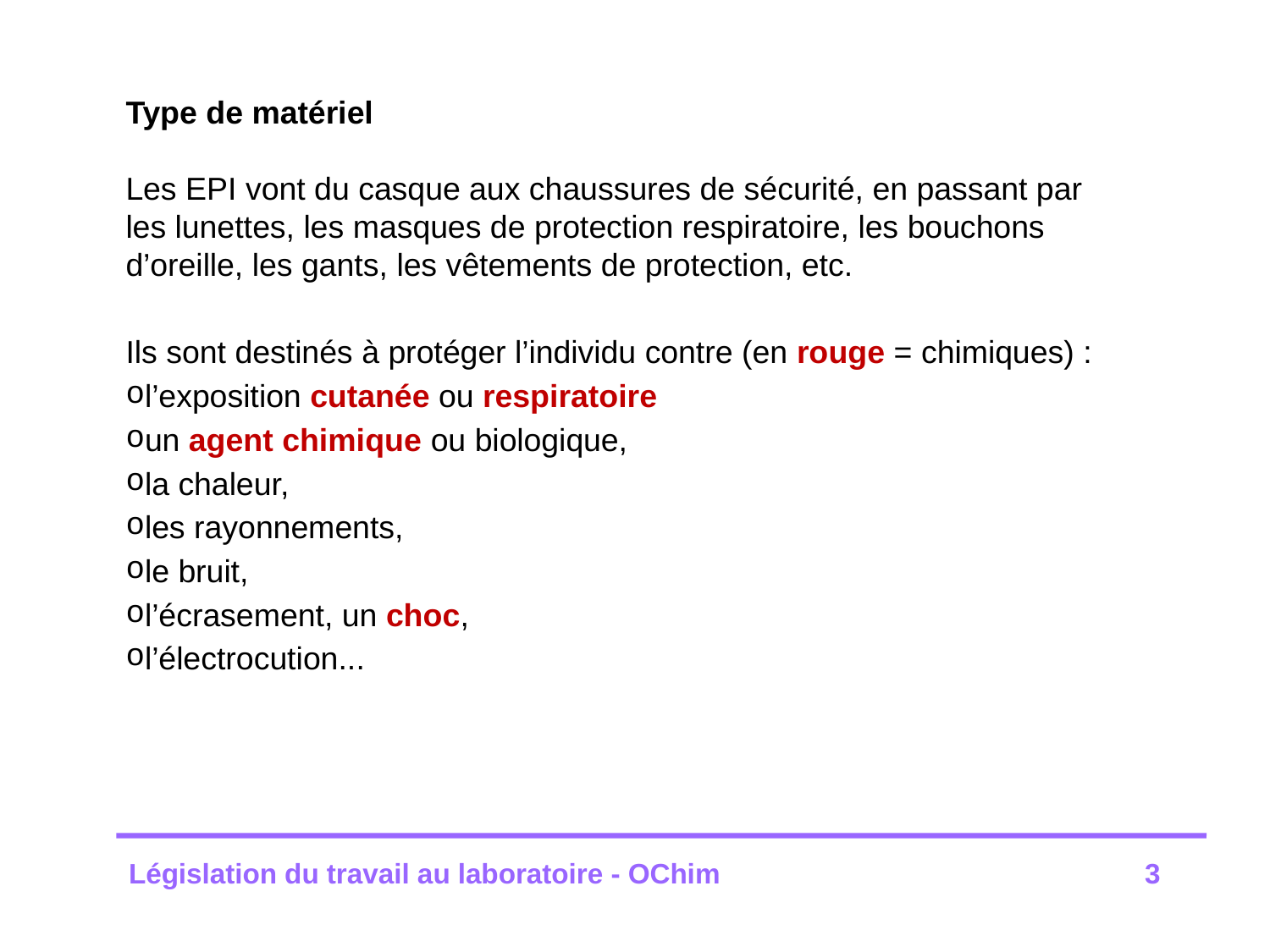

Type de matériel

Les EPI vont du casque aux chaussures de sécurité, en passant par les lunettes, les masques de protection respiratoire, les bouchons d’oreille, les gants, les vêtements de protection, etc.

Ils sont destinés à protéger l’individu contre (en rouge = chimiques) :
l’exposition cutanée ou respiratoire
un agent chimique ou biologique,
la chaleur,
les rayonnements,
le bruit,
l’écrasement, un choc,
l’électrocution...

Législation du travail au laboratoire - OChim 				3